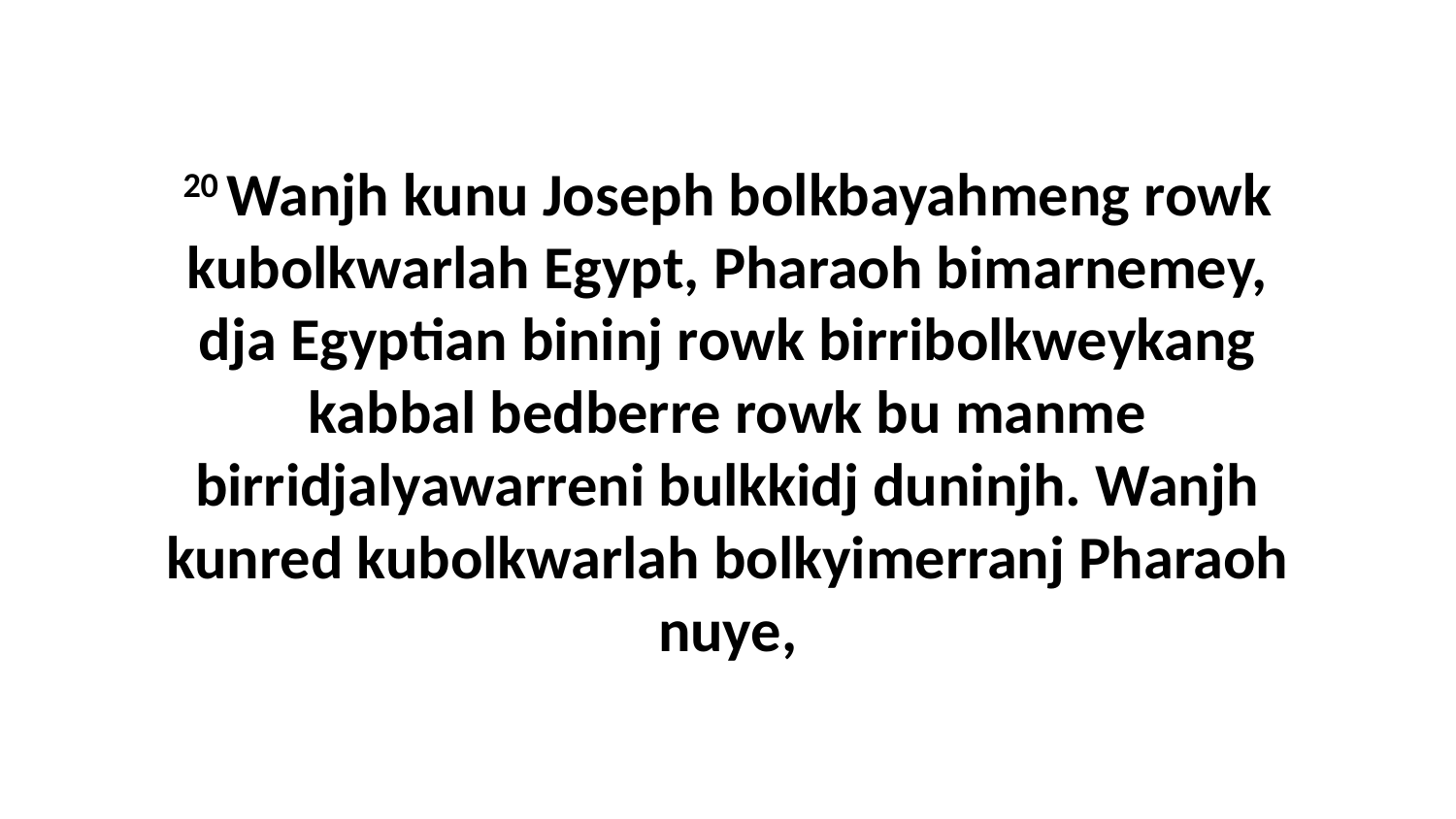

20 Wanjh kunu Joseph bolkbayahmeng rowk kubolkwarlah Egypt, Pharaoh bimarnemey, dja Egyptian bininj rowk birribolkweykang kabbal bedberre rowk bu manme birridjalyawarreni bulkkidj duninjh. Wanjh kunred kubolkwarlah bolkyimerranj Pharaoh nuye,